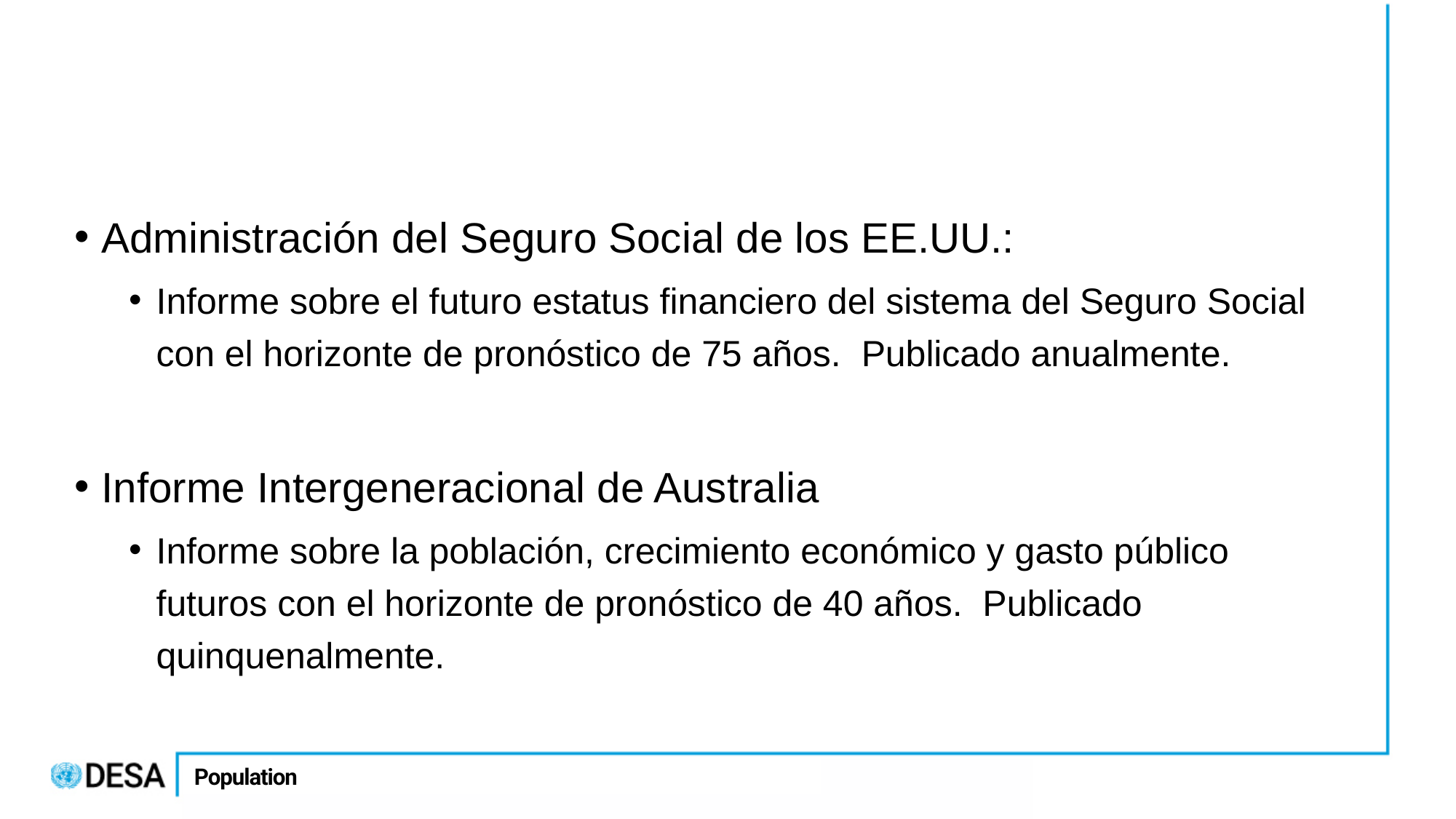

Administración del Seguro Social de los EE.UU.:
Informe sobre el futuro estatus financiero del sistema del Seguro Social con el horizonte de pronóstico de 75 años.  Publicado anualmente.

Informe Intergeneracional de Australia
Informe sobre la población, crecimiento económico y gasto público futuros con el horizonte de pronóstico de 40 años.  Publicado quinquenalmente.